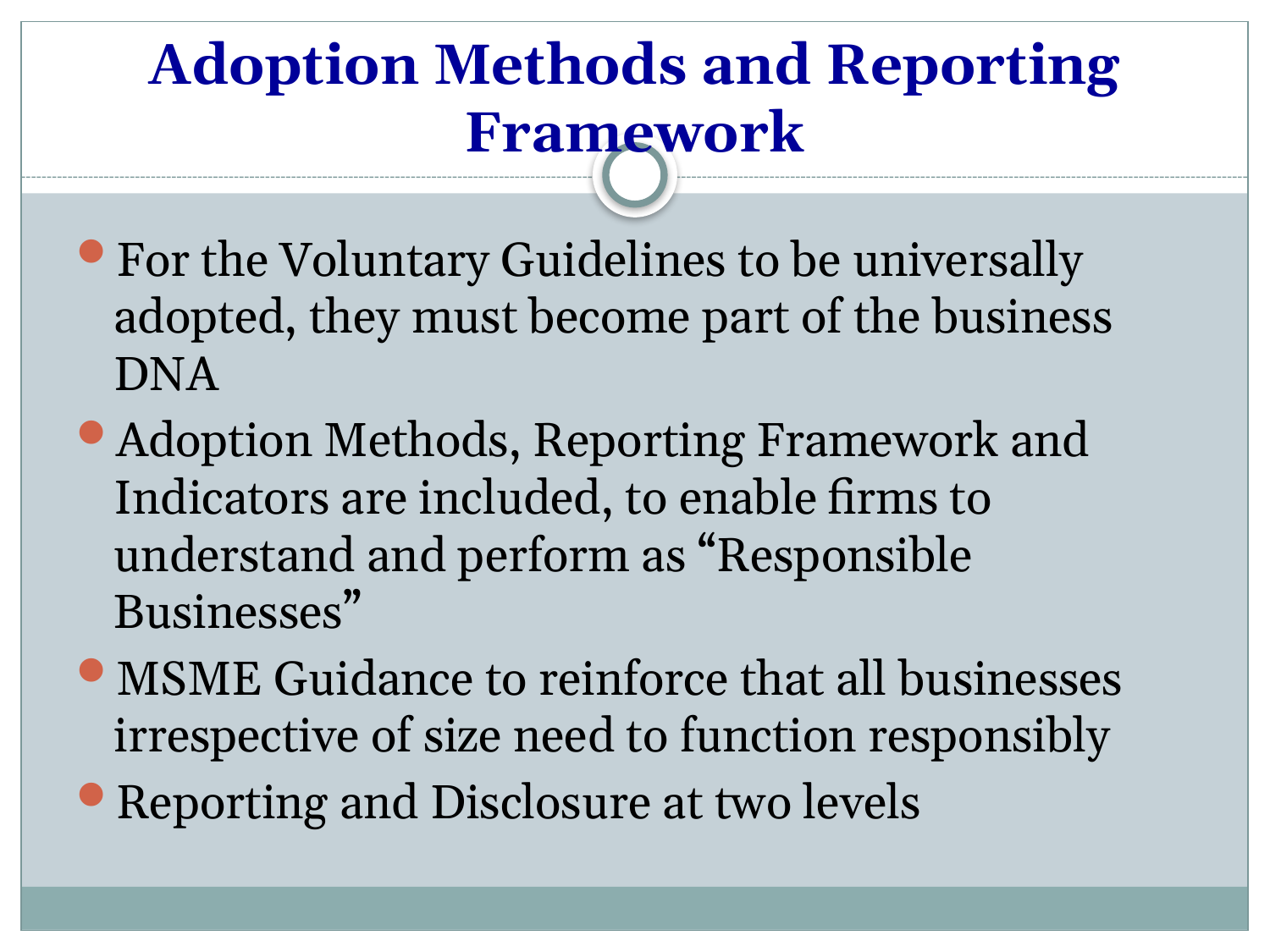

# Adoption Methods and Reporting Framework
For the Voluntary Guidelines to be universally adopted, they must become part of the business DNA
Adoption Methods, Reporting Framework and Indicators are included, to enable firms to understand and perform as “Responsible Businesses”
MSME Guidance to reinforce that all businesses irrespective of size need to function responsibly
Reporting and Disclosure at two levels